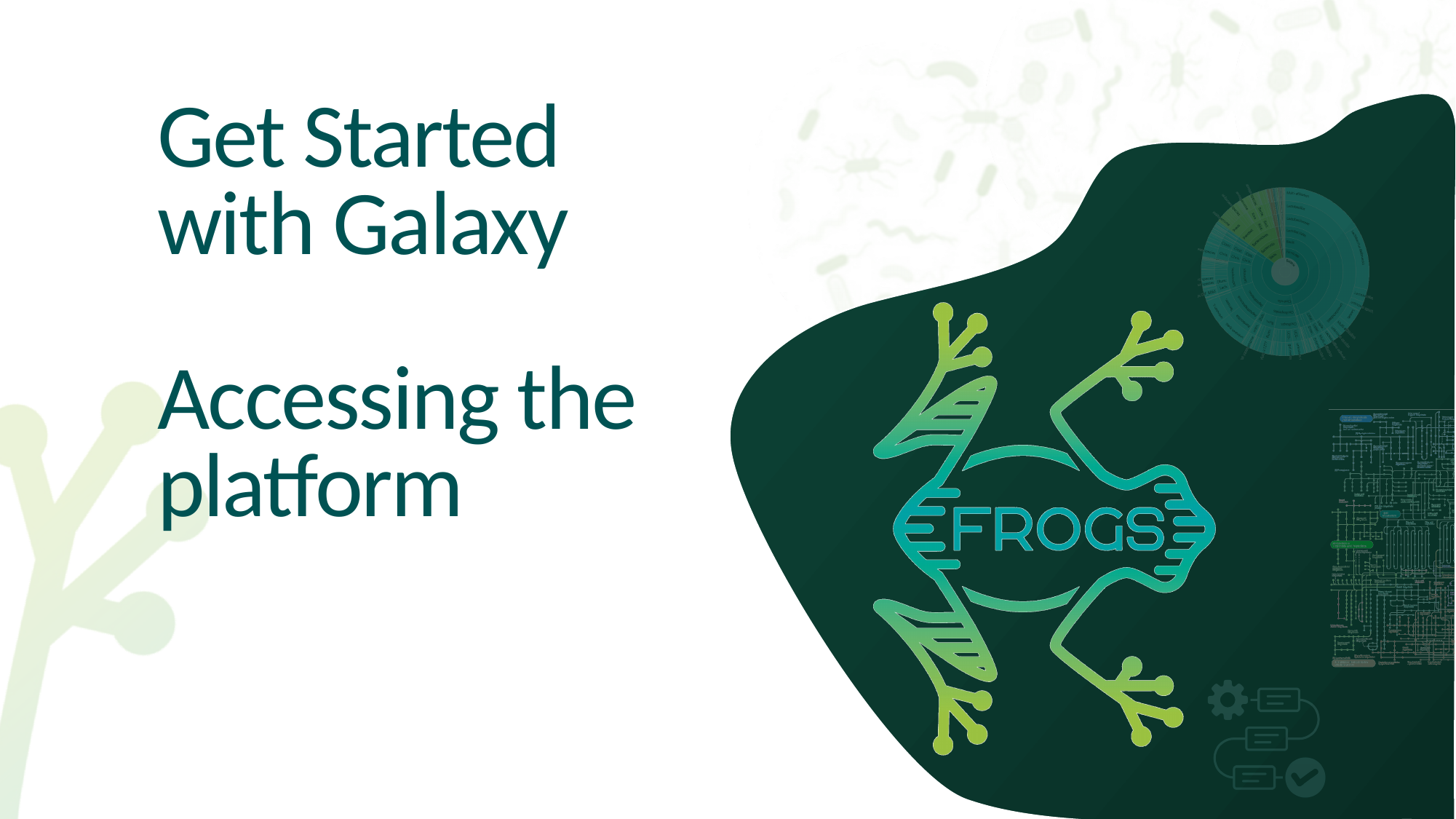

# Get Started with Galaxy Accessing the platform
5